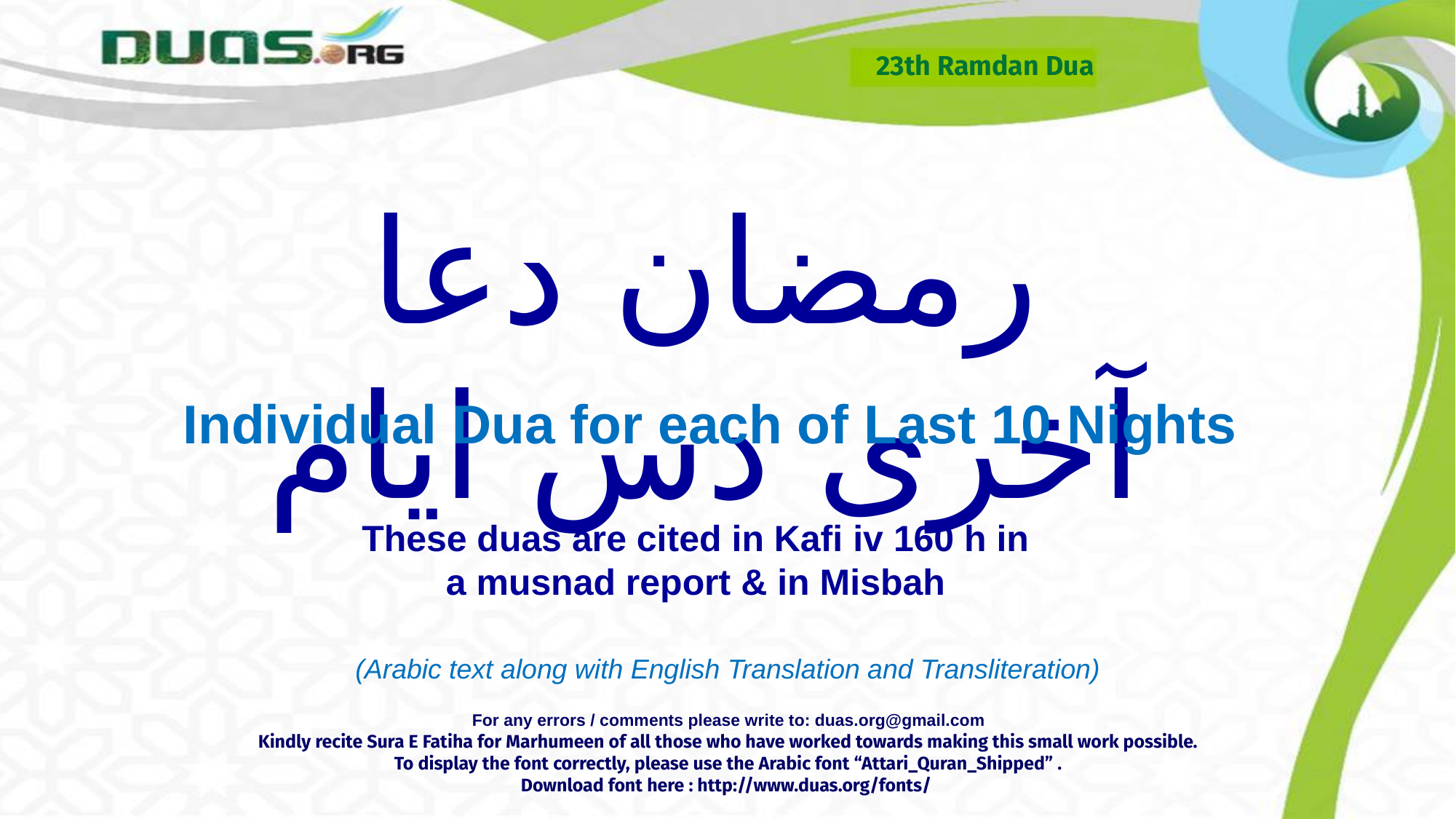

23th Ramdan Dua
رمضان دعا آخرى دس ايام
Individual Dua for each of Last 10 Nights
These duas are cited in Kafi iv 160 h in a musnad report & in Misbah
(Arabic text along with English Translation and Transliteration)

For any errors / comments please write to: duas.org@gmail.com
Kindly recite Sura E Fatiha for Marhumeen of all those who have worked towards making this small work possible.
To display the font correctly, please use the Arabic font “Attari_Quran_Shipped” .
Download font here : http://www.duas.org/fonts/